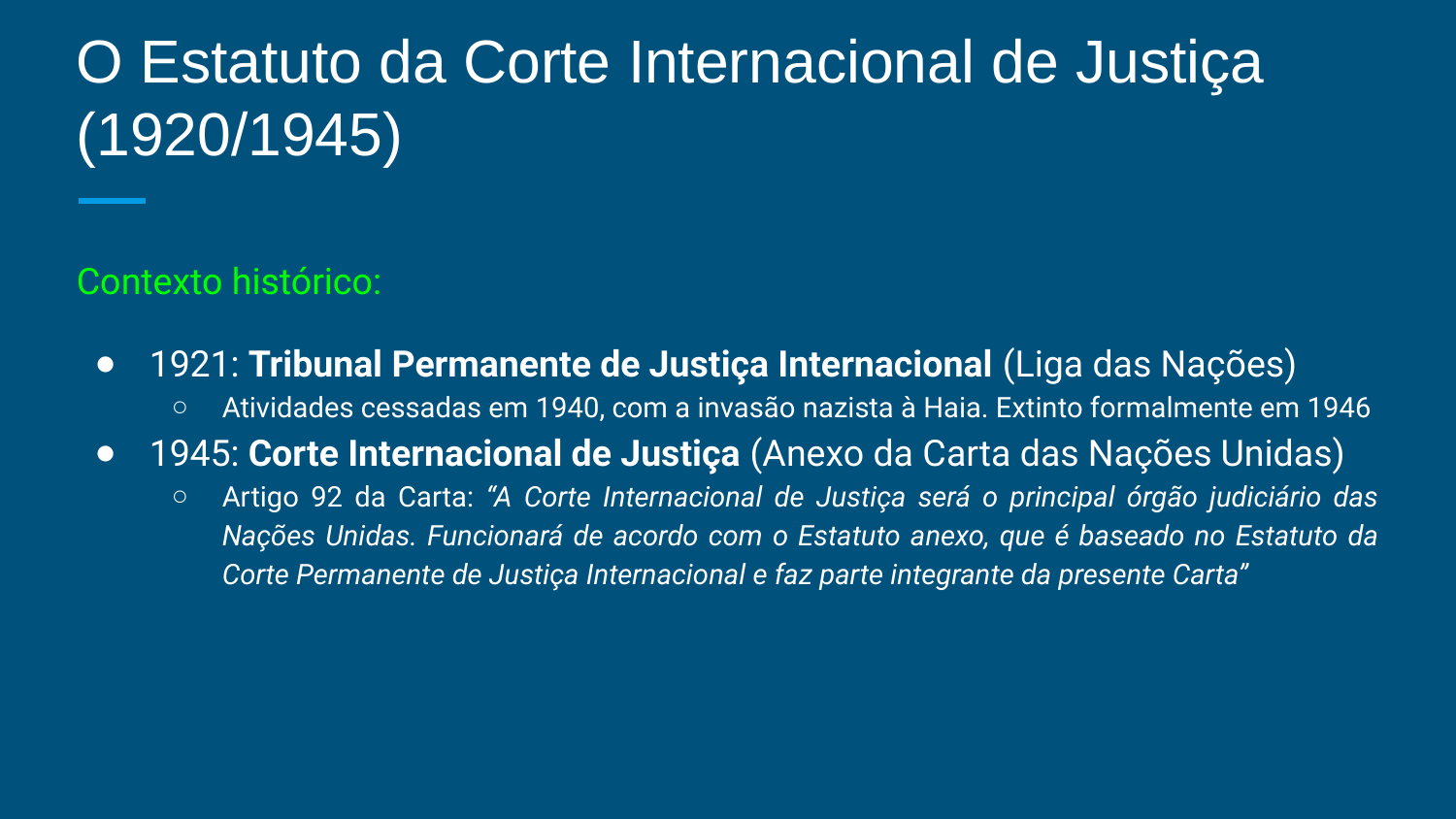

# O Estatuto da Corte Internacional de Justiça (1920/1945)
Contexto histórico:
1921: Tribunal Permanente de Justiça Internacional (Liga das Nações)
Atividades cessadas em 1940, com a invasão nazista à Haia. Extinto formalmente em 1946
1945: Corte Internacional de Justiça (Anexo da Carta das Nações Unidas)
Artigo 92 da Carta: “A Corte Internacional de Justiça será o principal órgão judiciário das Nações Unidas. Funcionará de acordo com o Estatuto anexo, que é baseado no Estatuto da Corte Permanente de Justiça Internacional e faz parte integrante da presente Carta”